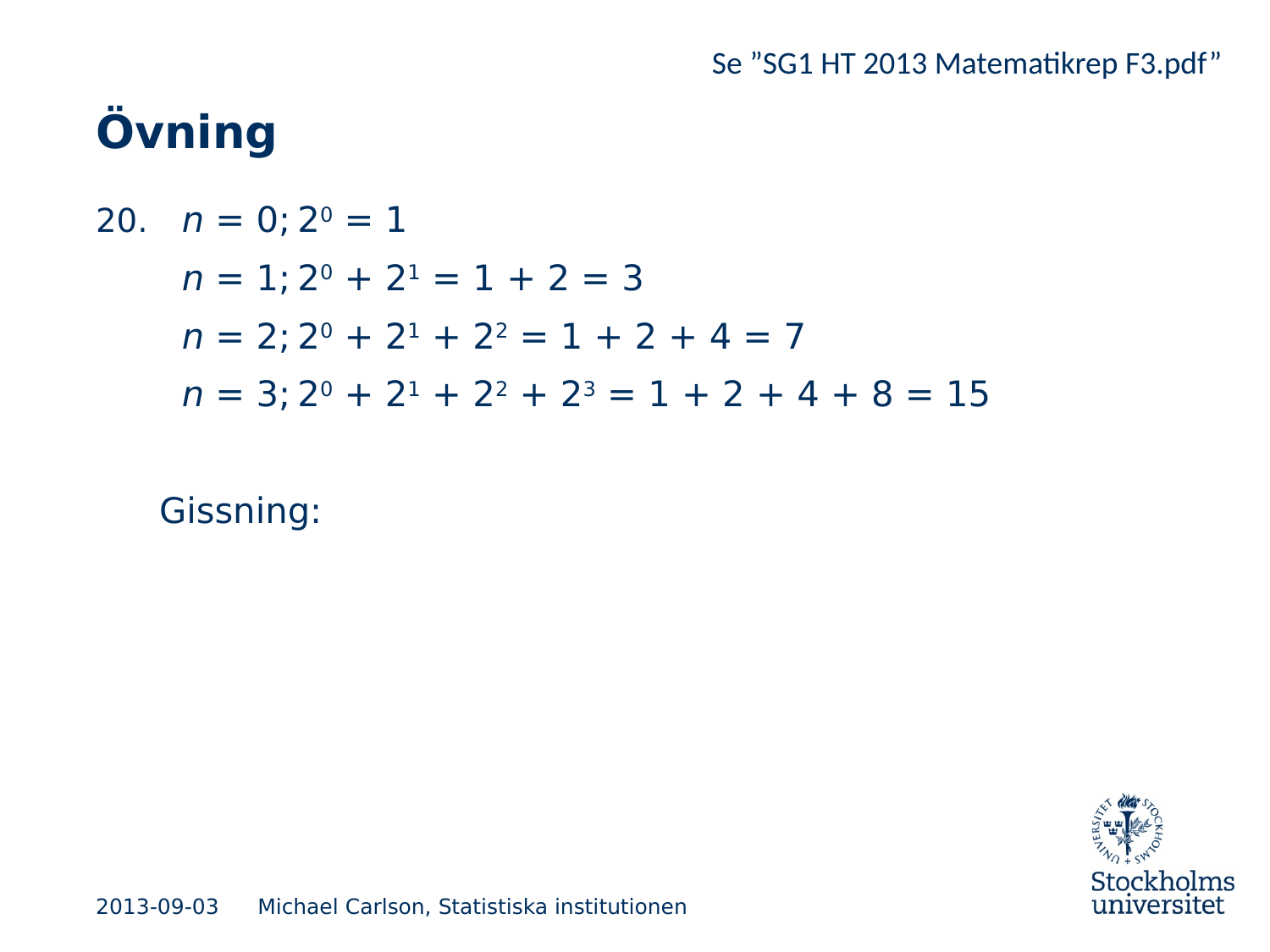

Se ”SG1 HT 2013 Matematikrep F3.pdf”
# Övning
 n = 0;	20 = 1
	 n = 1;	20 + 21 = 1 + 2 = 3
	 n = 2;	20 + 21 + 22 = 1 + 2 + 4 = 7
	 n = 3;	20 + 21 + 22 + 23 = 1 + 2 + 4 + 8 = 15

	Gissning:

2013-09-03
Michael Carlson, Statistiska institutionen